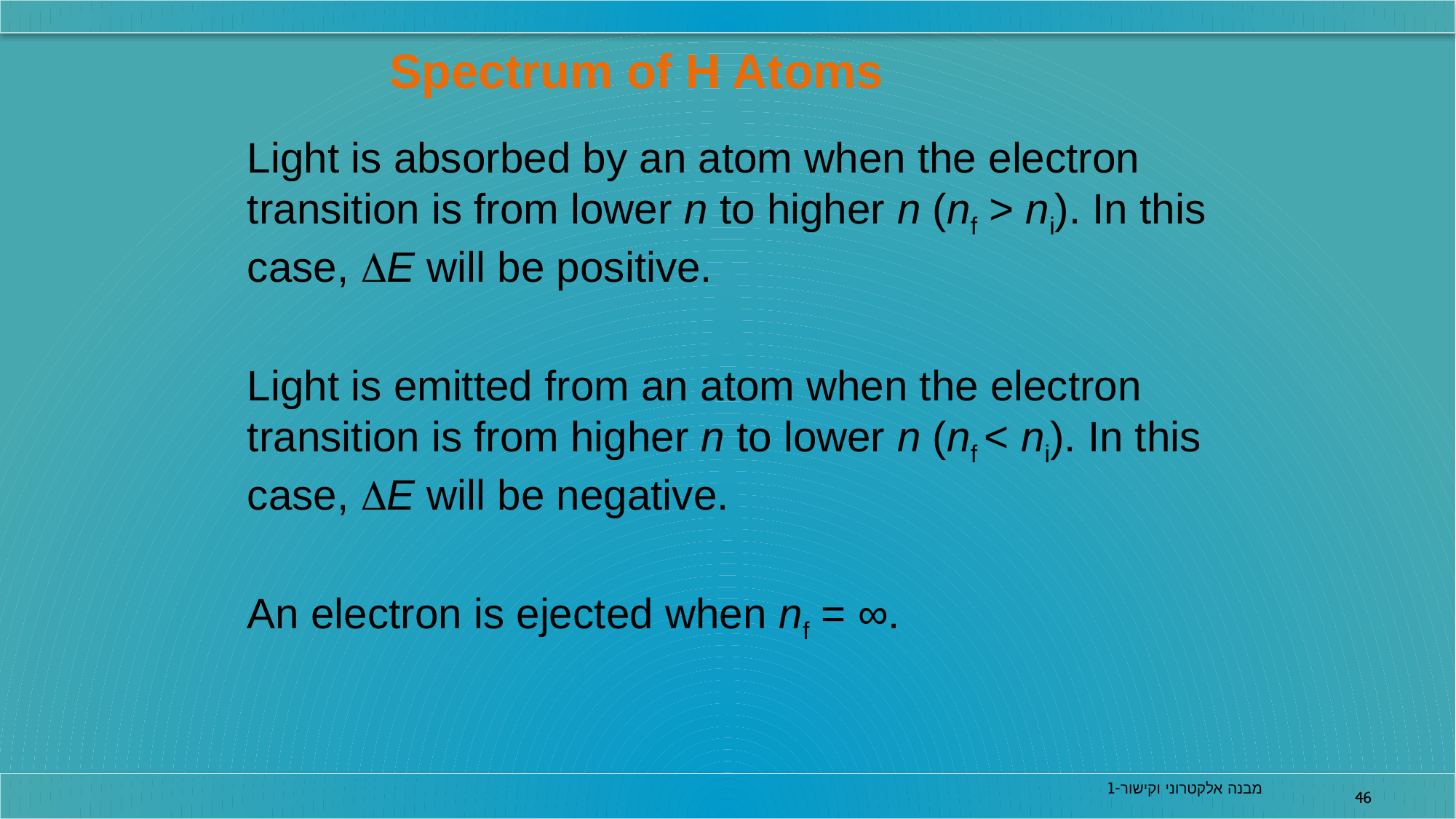

Spectrum of H Atoms
Light is absorbed by an atom when the electron transition is from lower n to higher n (nf > ni). In this case, ΔE will be positive.

Light is emitted from an atom when the electron transition is from higher n to lower n (nf < ni). In this case, ΔE will be negative.

An electron is ejected when nf = ∞.
מבנה אלקטרוני וקישור-1
46